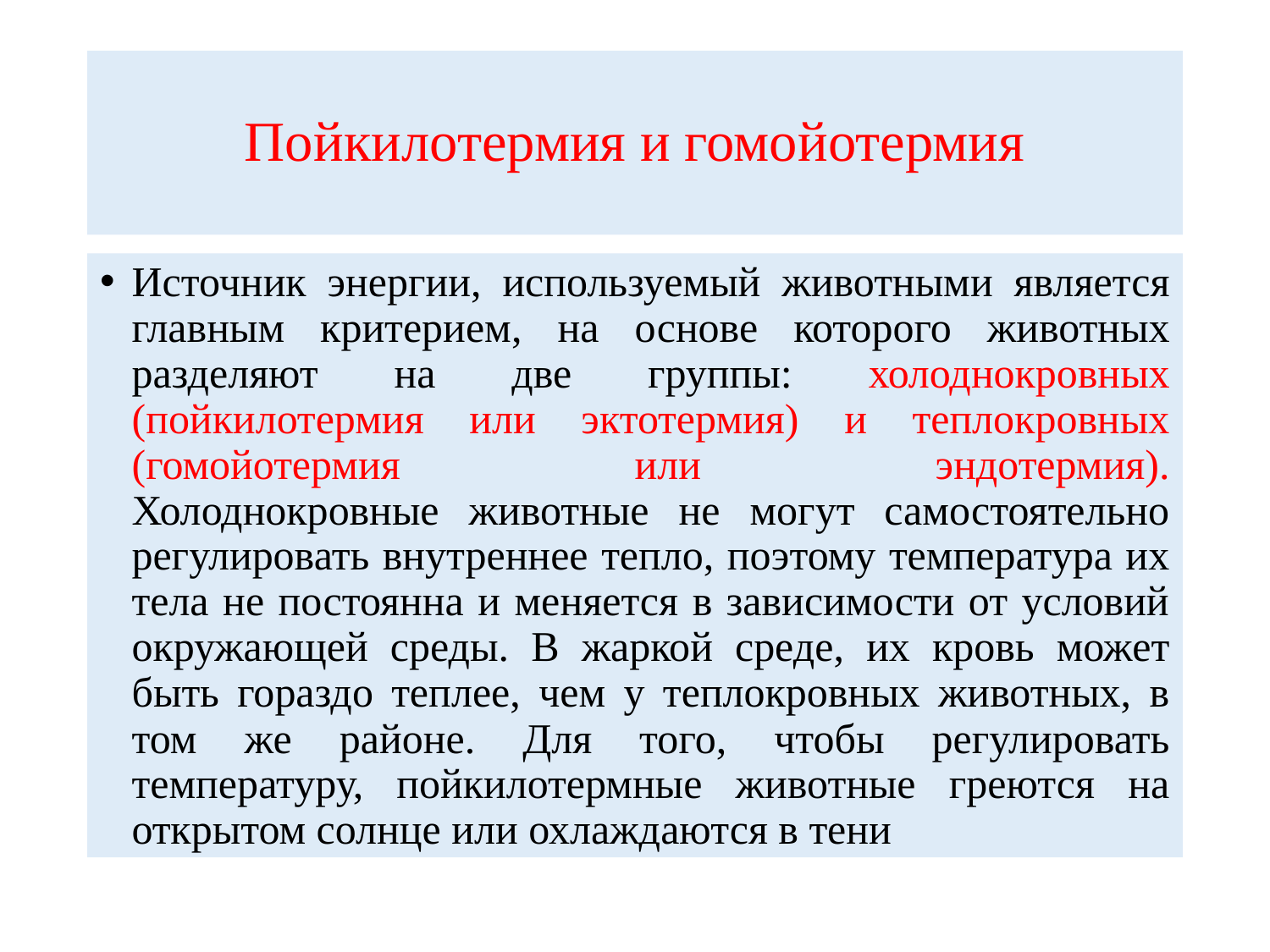

# Пойкилотермия и гомойотермия
Источник энергии, используемый животными является главным критерием, на основе которого животных разделяют на две группы: холоднокровных (пойкилотермия или эктотермия) и теплокровных (гомойотермия или эндотермия).
Холоднокровные животные не могут самостоятельно регулировать внутреннее тепло, поэтому температура их тела не постоянна и меняется в зависимости от условий окружающей среды. В жаркой среде, их кровь может быть гораздо теплее, чем у теплокровных животных, в том же районе. Для того, чтобы регулировать температуру, пойкилотермные животные греются на открытом солнце или охлаждаются в тени